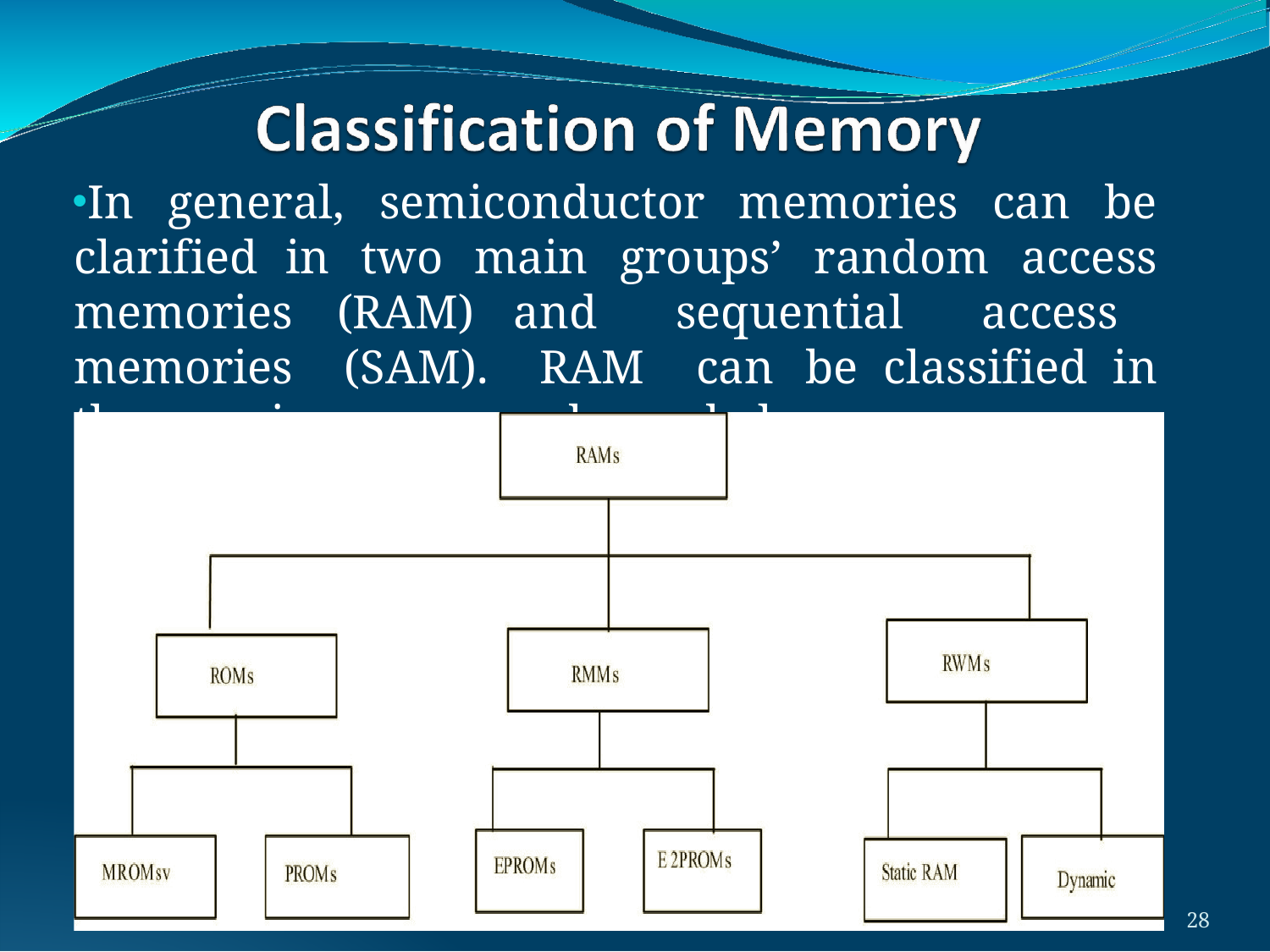

In general, semiconductor memories can be clarified in two main groups’ random access memories (RAM) and  sequential  access  memories  (SAM).  RAM  can be classified in three main groups as shown below.

28